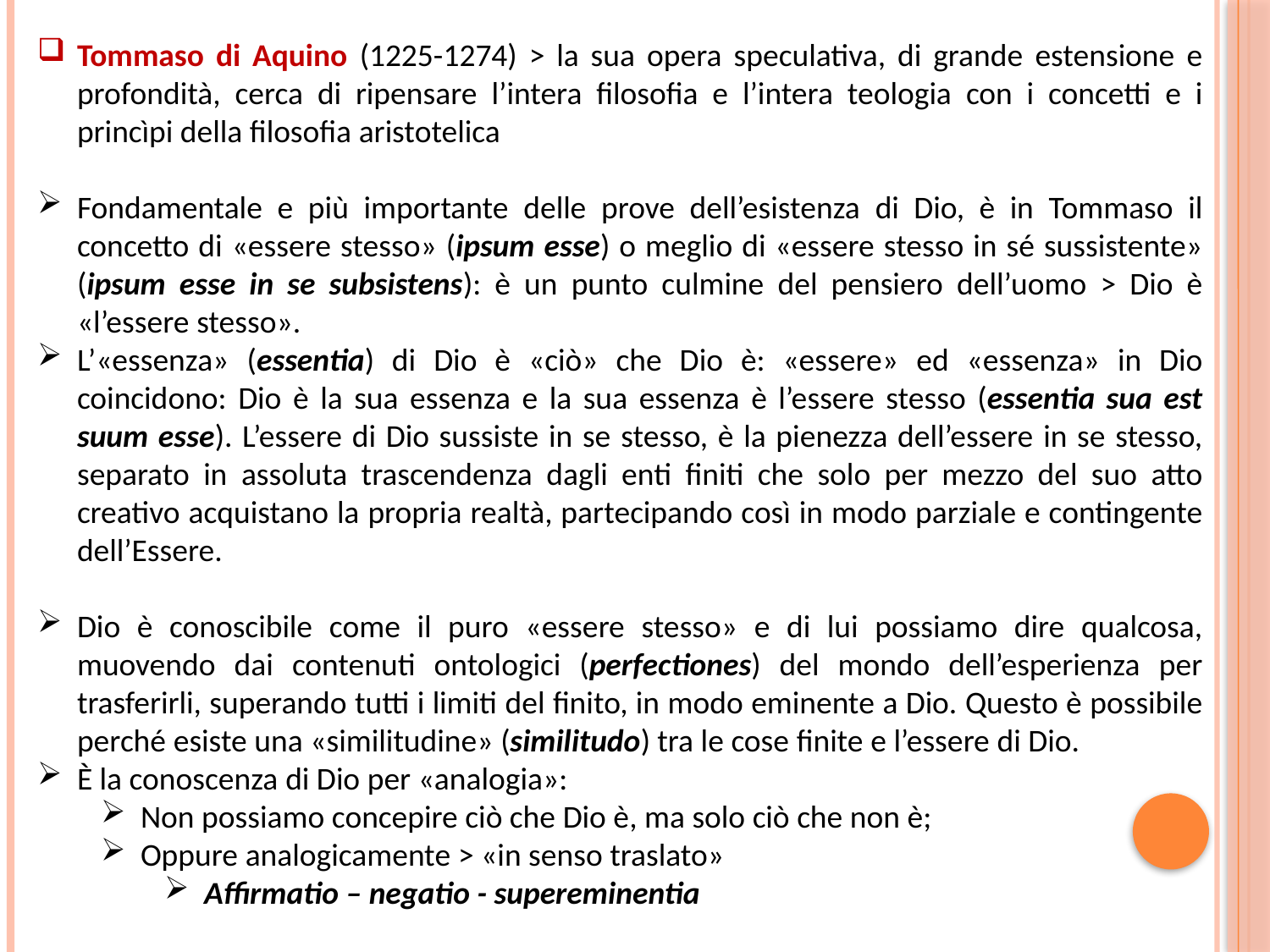

Tommaso di Aquino (1225-1274) > la sua opera speculativa, di grande estensione e profondità, cerca di ripensare l’intera filosofia e l’intera teologia con i concetti e i princìpi della filosofia aristotelica

Fondamentale e più importante delle prove dell’esistenza di Dio, è in Tommaso il concetto di «essere stesso» (ipsum esse) o meglio di «essere stesso in sé sussistente» (ipsum esse in se subsistens): è un punto culmine del pensiero dell’uomo > Dio è «l’essere stesso».
L’«essenza» (essentia) di Dio è «ciò» che Dio è: «essere» ed «essenza» in Dio coincidono: Dio è la sua essenza e la sua essenza è l’essere stesso (essentia sua est suum esse). L’essere di Dio sussiste in se stesso, è la pienezza dell’essere in se stesso, separato in assoluta trascendenza dagli enti finiti che solo per mezzo del suo atto creativo acquistano la propria realtà, partecipando così in modo parziale e contingente dell’Essere.

Dio è conoscibile come il puro «essere stesso» e di lui possiamo dire qualcosa, muovendo dai contenuti ontologici (perfectiones) del mondo dell’esperienza per trasferirli, superando tutti i limiti del finito, in modo eminente a Dio. Questo è possibile perché esiste una «similitudine» (similitudo) tra le cose finite e l’essere di Dio.
È la conoscenza di Dio per «analogia»:
Non possiamo concepire ciò che Dio è, ma solo ciò che non è;
Oppure analogicamente > «in senso traslato»
Affirmatio – negatio - supereminentia